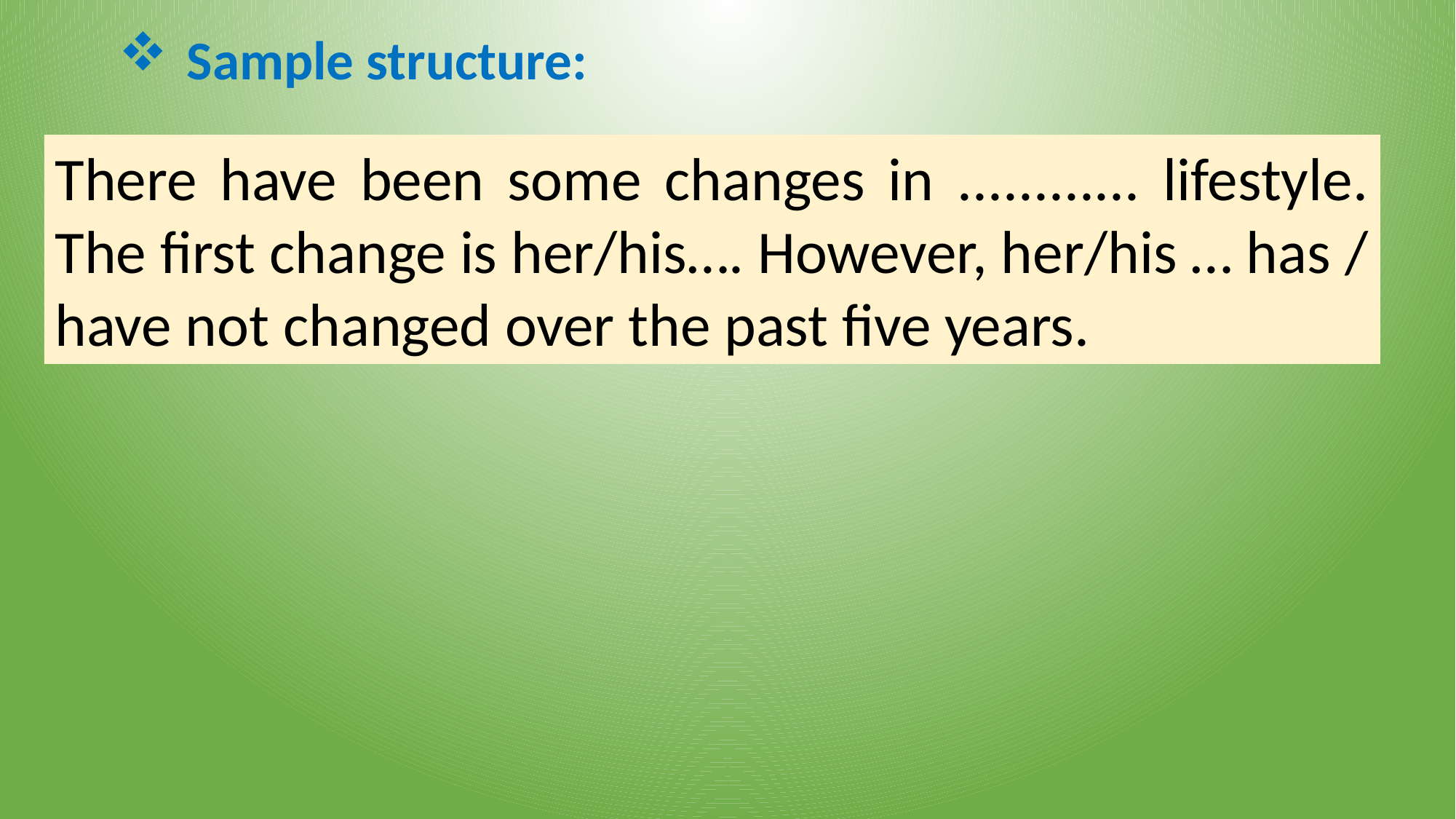

Sample structure:
There have been some changes in ............ lifestyle. The first change is her/his…. However, her/his … has / have not changed over the past five years.